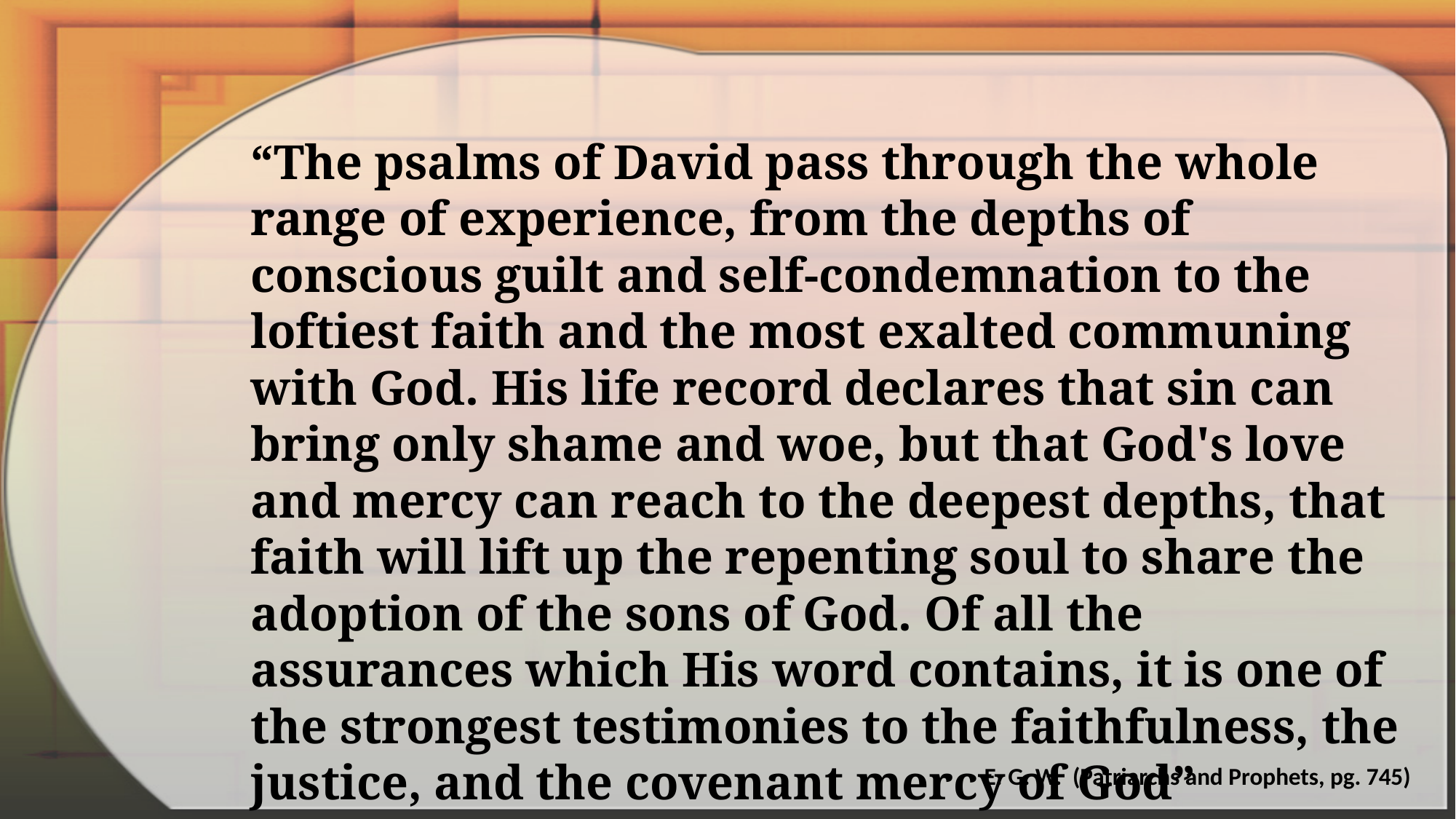

“The psalms of David pass through the whole range of experience, from the depths of conscious guilt and self-condemnation to the loftiest faith and the most exalted communing with God. His life record declares that sin can bring only shame and woe, but that God's love and mercy can reach to the deepest depths, that faith will lift up the repenting soul to share the adoption of the sons of God. Of all the assurances which His word contains, it is one of the strongest testimonies to the faithfulness, the justice, and the covenant mercy of God”
E. G. W.  (Patriarchs and Prophets, pg. 745)